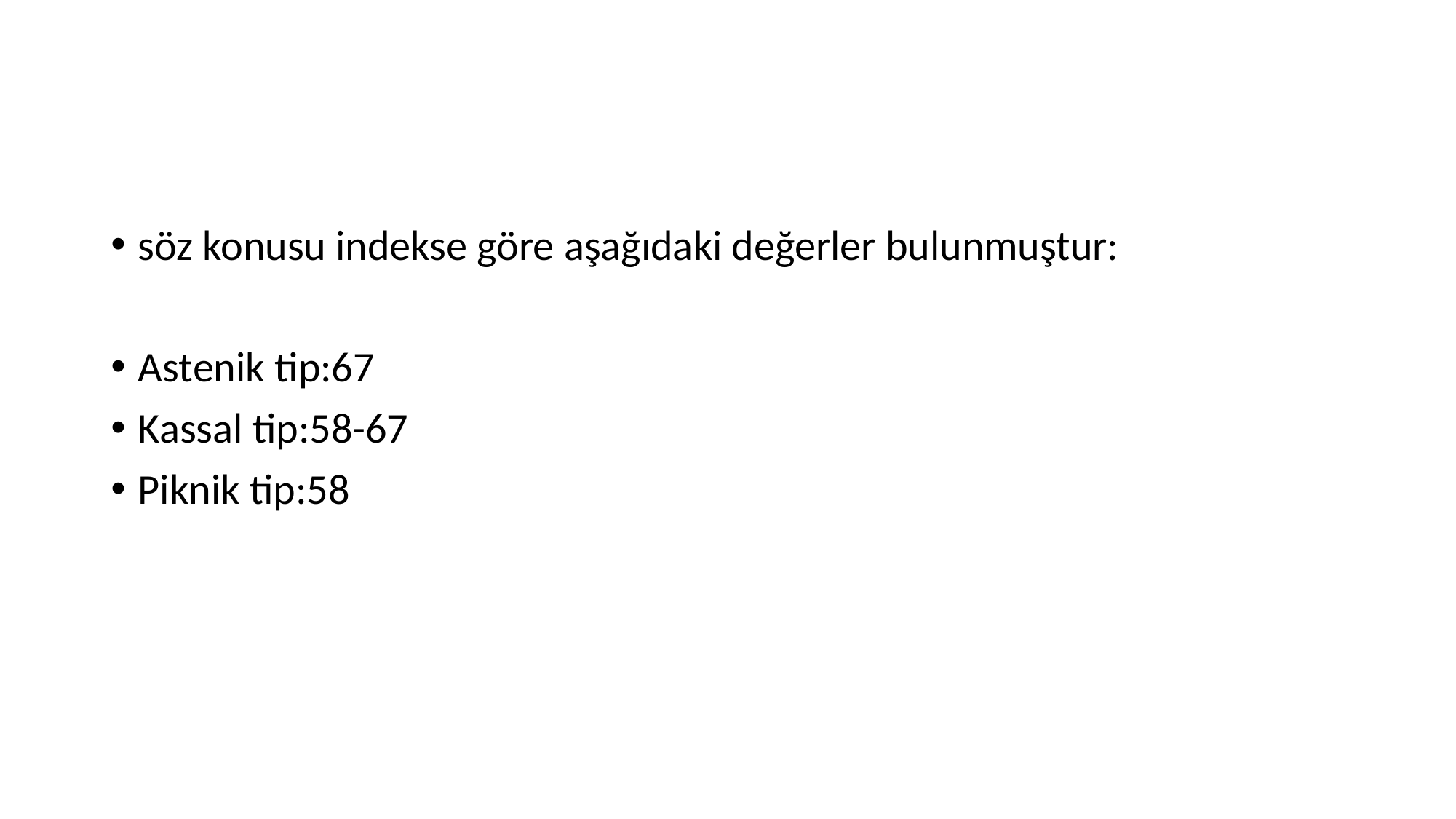

söz konusu indekse göre aşağıdaki değerler bulunmuştur:

Astenik tip:67
Kassal tip:58-67
Piknik tip:58